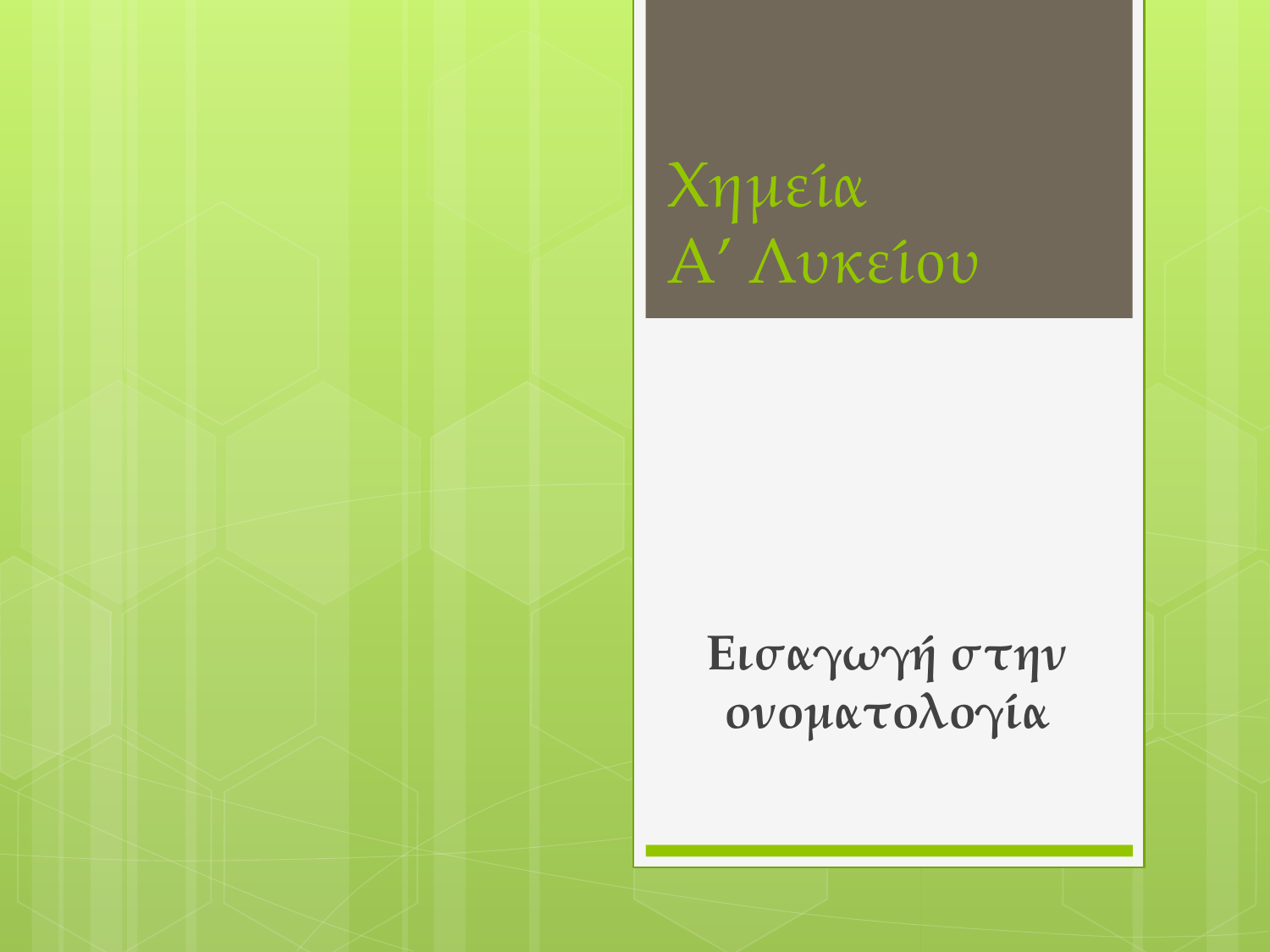

# Χημεία Α’ Λυκείου
Εισαγωγή στην ονοματολογία